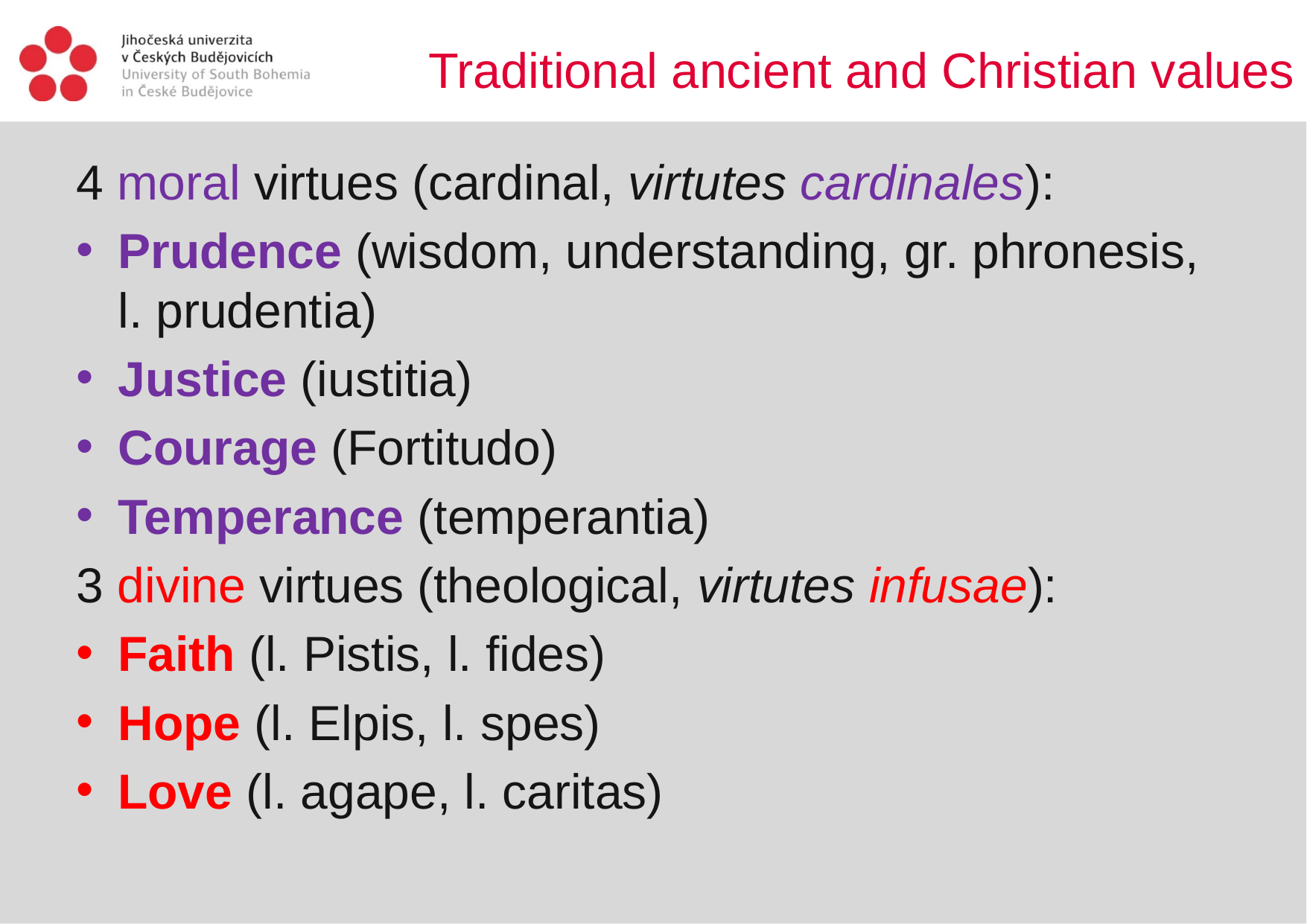

# Traditional ancient and Christian values
4 moral virtues (cardinal, virtutes cardinales):
Prudence (wisdom, understanding, gr. phronesis, l. prudentia)
Justice (iustitia)
Courage (Fortitudo)
Temperance (temperantia)
3 divine virtues (theological, virtutes infusae):
Faith (l. Pistis, l. fides)
Hope (l. Elpis, l. spes)
Love (l. agape, l. caritas)